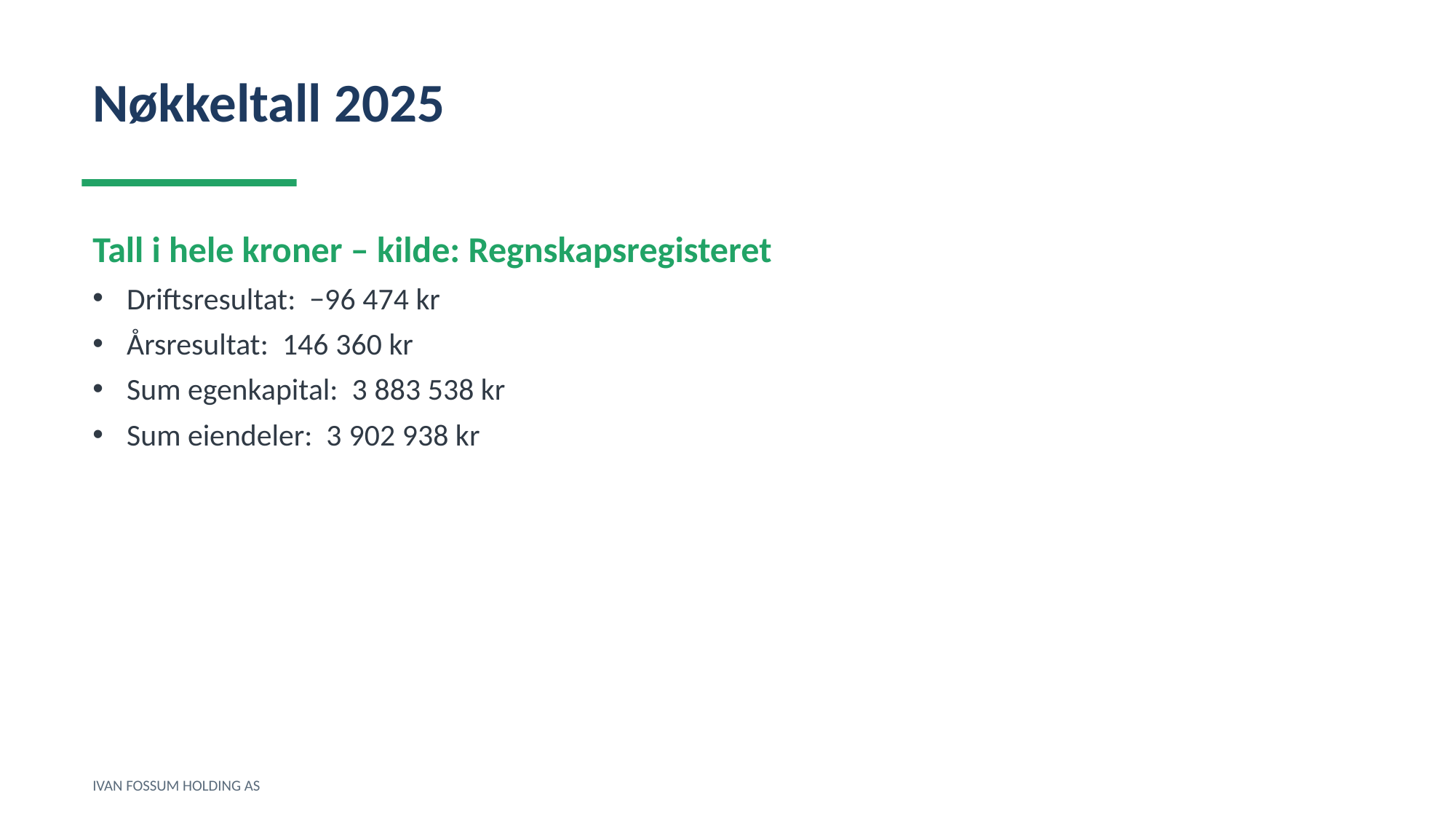

Nøkkeltall 2025

Tall i hele kroner – kilde: Regnskapsregisteret
Driftsresultat:  −96 474 kr
Årsresultat:  146 360 kr
Sum egenkapital:  3 883 538 kr
Sum eiendeler:  3 902 938 kr
IVAN FOSSUM HOLDING AS